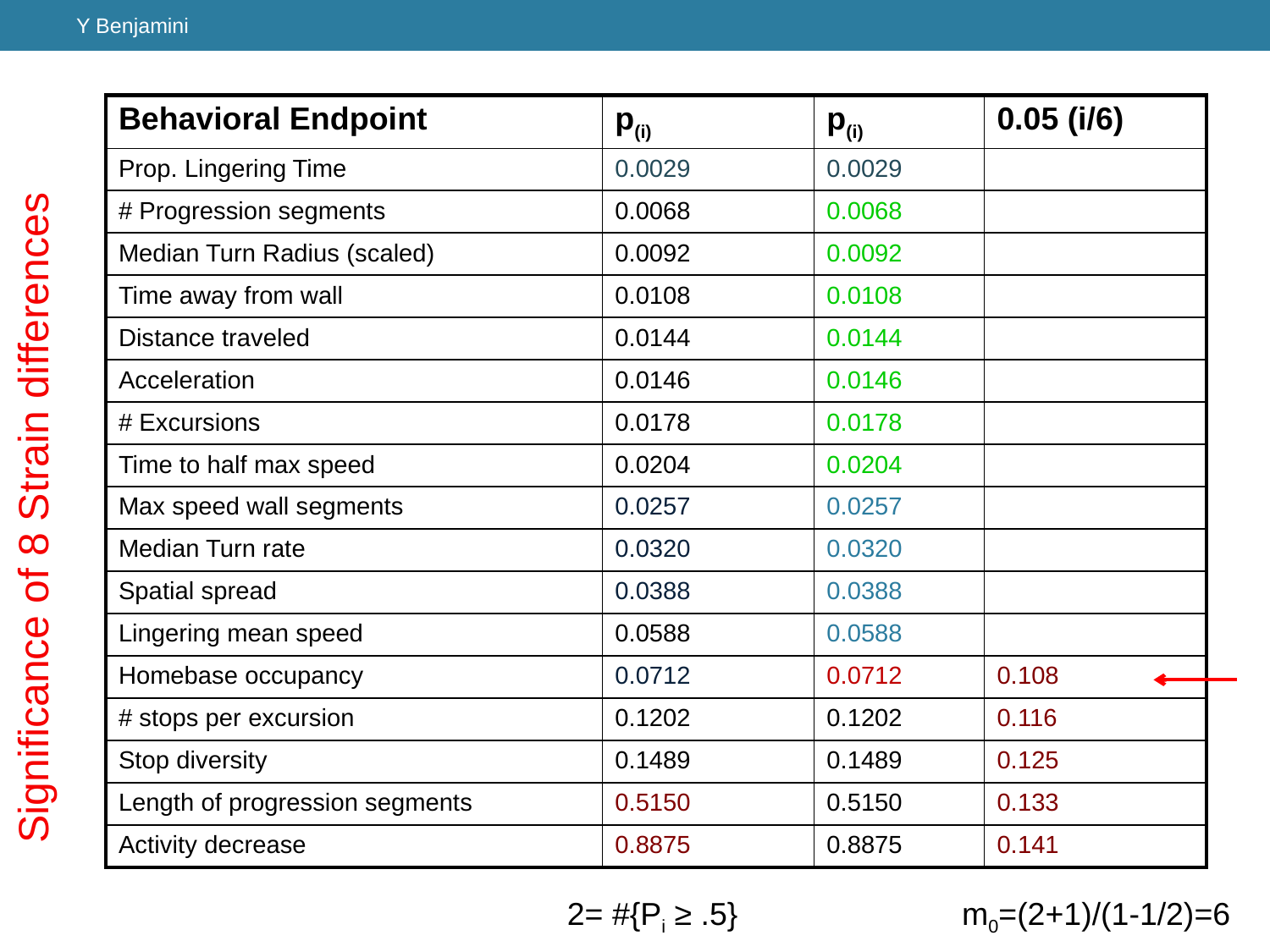

Y Benjamini

| Behavioral Endpoint | p(i) | p(i) | 0.05 (i/6) |
| --- | --- | --- | --- |
| Prop. Lingering Time | 0.0029 | 0.0029 |  |
| # Progression segments | 0.0068 | 0.0068 |  |
| Median Turn Radius (scaled) | 0.0092 | 0.0092 |  |
| Time away from wall | 0.0108 | 0.0108 |  |
| Distance traveled | 0.0144 | 0.0144 |  |
| Acceleration | 0.0146 | 0.0146 |  |
| # Excursions | 0.0178 | 0.0178 |  |
| Time to half max speed | 0.0204 | 0.0204 |  |
| Max speed wall segments | 0.0257 | 0.0257 |  |
| Median Turn rate | 0.0320 | 0.0320 |  |
| Spatial spread | 0.0388 | 0.0388 |  |
| Lingering mean speed | 0.0588 | 0.0588 |  |
| Homebase occupancy | 0.0712 | 0.0712 | 0.108 |
| # stops per excursion | 0.1202 | 0.1202 | 0.116 |
| Stop diversity | 0.1489 | 0.1489 | 0.125 |
| Length of progression segments | 0.5150 | 0.5150 | 0.133 |
| Activity decrease | 0.8875 | 0.8875 | 0.141 |
Significance of 8 Strain differences
2= #{Pi ≥ .5}
m0=(2+1)/(1-1/2)=6